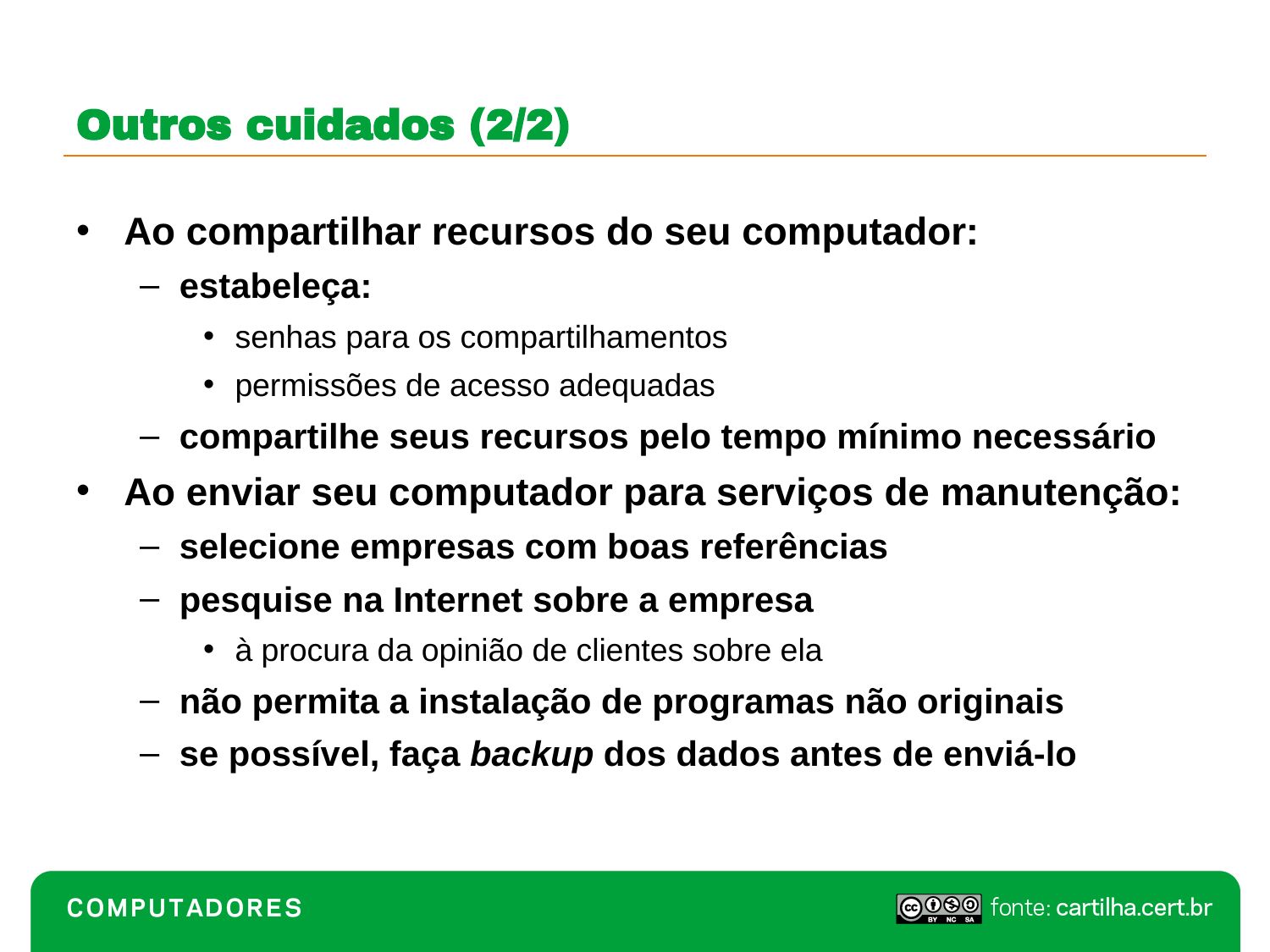

# Outros cuidados (2/2)
Ao compartilhar recursos do seu computador:
estabeleça:
senhas para os compartilhamentos
permissões de acesso adequadas
compartilhe seus recursos pelo tempo mínimo necessário
Ao enviar seu computador para serviços de manutenção:
selecione empresas com boas referências
pesquise na Internet sobre a empresa
à procura da opinião de clientes sobre ela
não permita a instalação de programas não originais
se possível, faça backup dos dados antes de enviá-lo